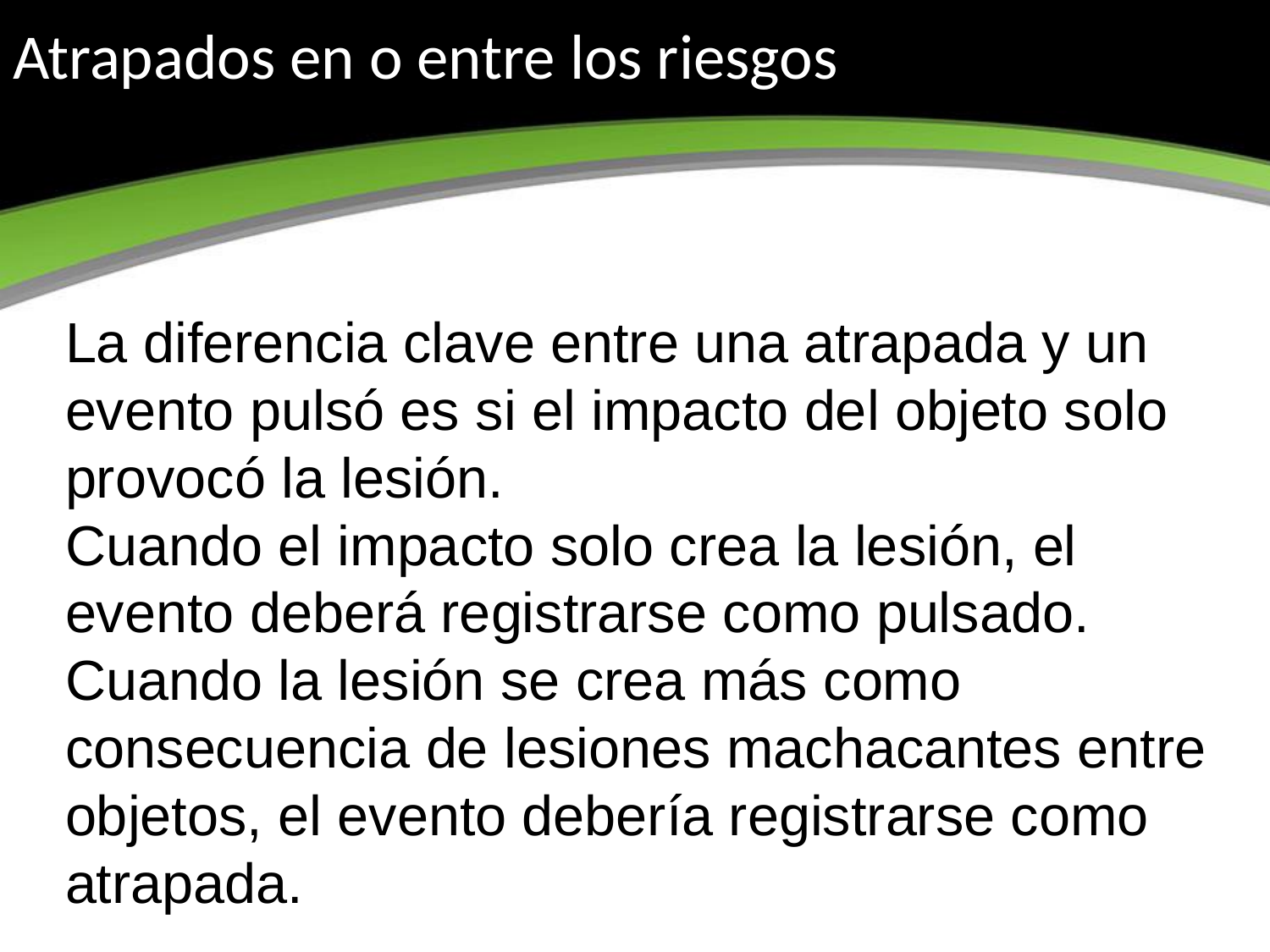

# Atrapados en o entre los riesgos
La diferencia clave entre una atrapada y un evento pulsó es si el impacto del objeto solo provocó la lesión.
Cuando el impacto solo crea la lesión, el evento deberá registrarse como pulsado. Cuando la lesión se crea más como consecuencia de lesiones machacantes entre objetos, el evento debería registrarse como atrapada.